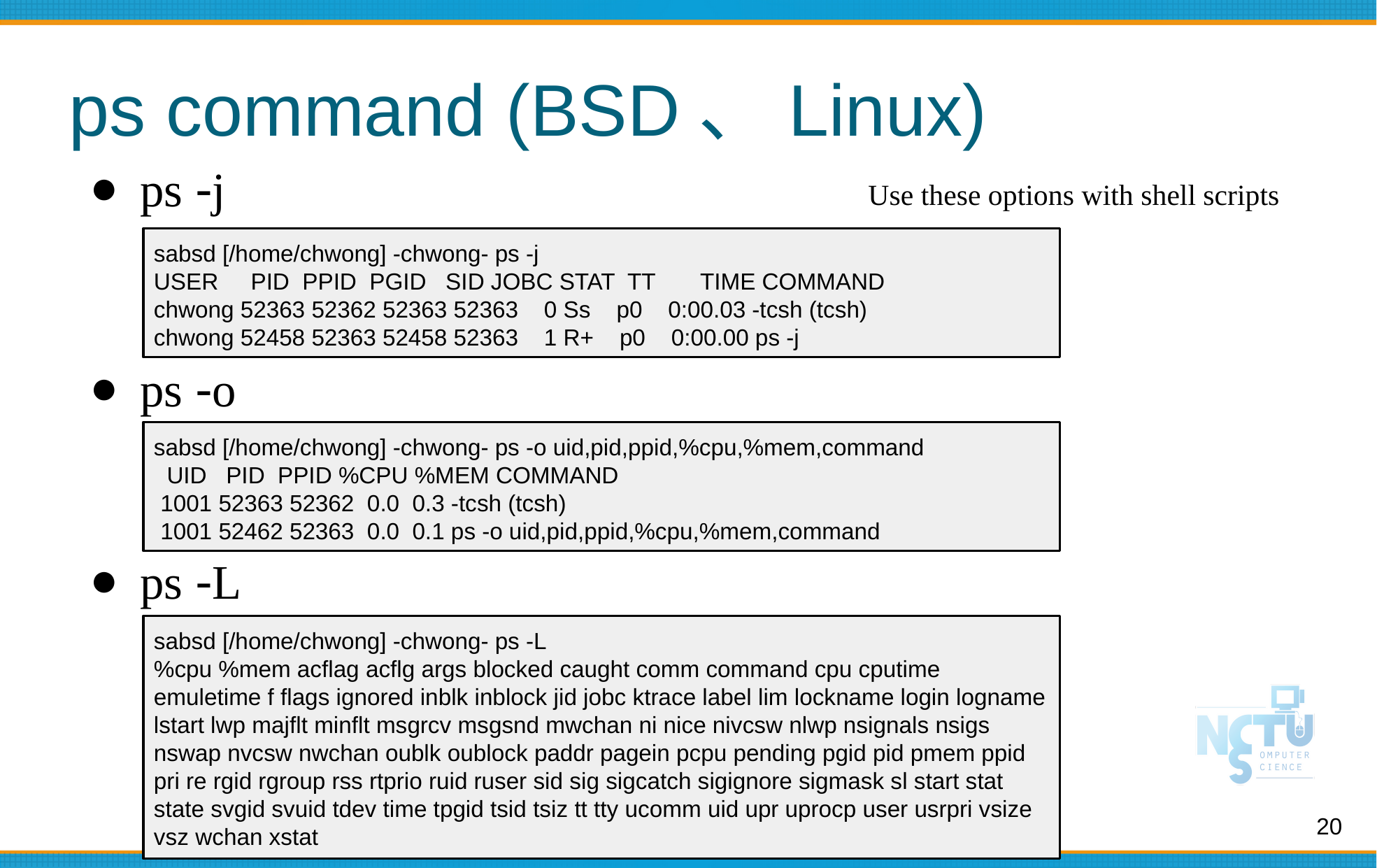

# ps command (BSD、Linux)
ps -j
Use these options with shell scripts
sabsd [/home/chwong] -chwong- ps -j
USER     PID  PPID  PGID   SID JOBC STAT  TT       TIME COMMAND
chwong 52363 52362 52363 52363    0 Ss    p0    0:00.03 -tcsh (tcsh)
chwong 52458 52363 52458 52363    1 R+    p0    0:00.00 ps -j
ps -o
sabsd [/home/chwong] -chwong- ps -o uid,pid,ppid,%cpu,%mem,command
  UID   PID  PPID %CPU %MEM COMMAND
 1001 52363 52362  0.0  0.3 -tcsh (tcsh)
 1001 52462 52363  0.0  0.1 ps -o uid,pid,ppid,%cpu,%mem,command
ps -L
sabsd [/home/chwong] -chwong- ps -L
%cpu %mem acflag acflg args blocked caught comm command cpu cputime emuletime f flags ignored inblk inblock jid jobc ktrace label lim lockname login logname lstart lwp majflt minflt msgrcv msgsnd mwchan ni nice nivcsw nlwp nsignals nsigs nswap nvcsw nwchan oublk oublock paddr pagein pcpu pending pgid pid pmem ppid pri re rgid rgroup rss rtprio ruid ruser sid sig sigcatch sigignore sigmask sl start stat state svgid svuid tdev time tpgid tsid tsiz tt tty ucomm uid upr uprocp user usrpri vsize vsz wchan xstat

20